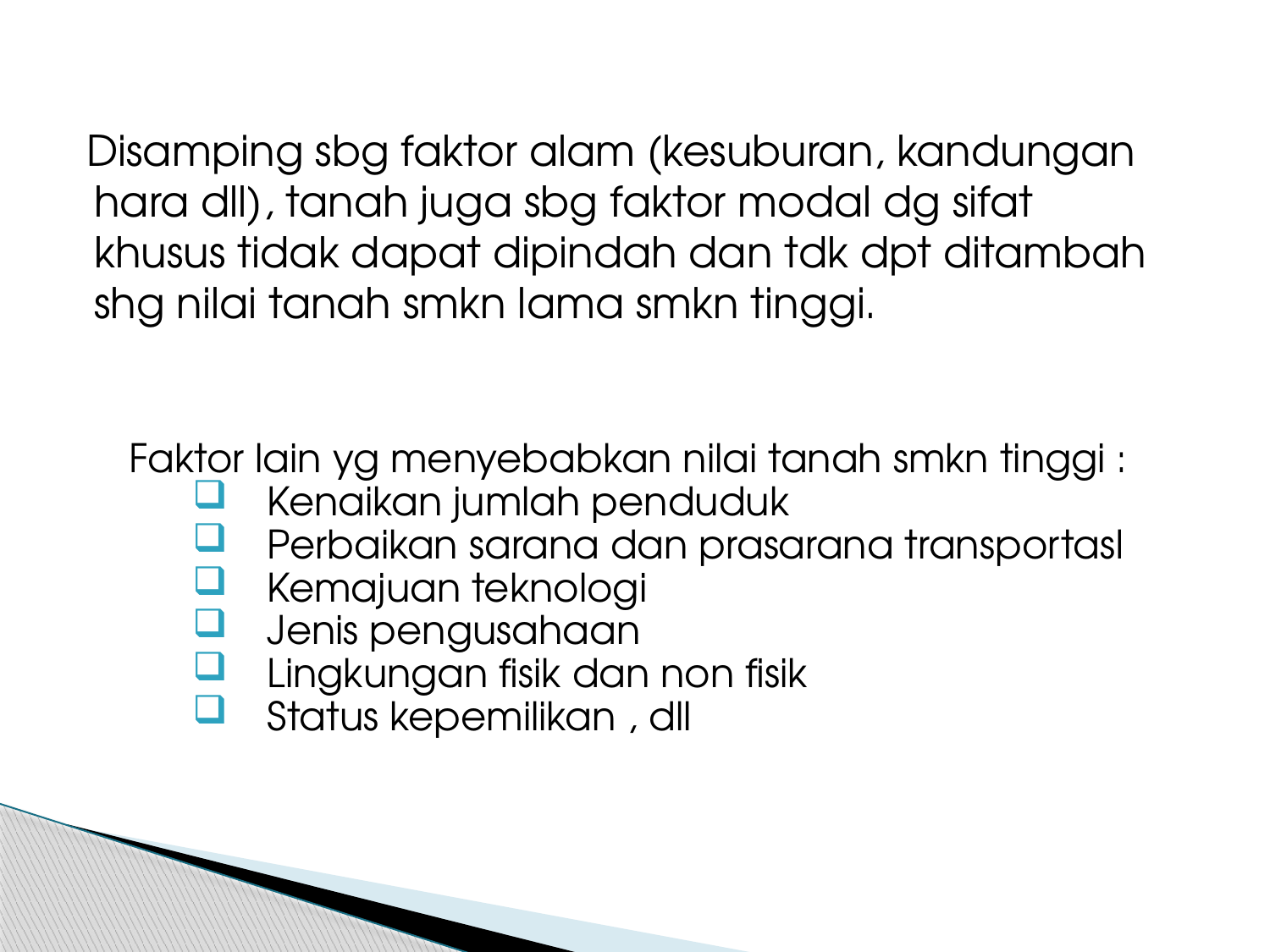

Disamping sbg faktor alam (kesuburan, kandungan hara dll), tanah juga sbg faktor modal dg sifat khusus tidak dapat dipindah dan tdk dpt ditambah shg nilai tanah smkn lama smkn tinggi.
Faktor lain yg menyebabkan nilai tanah smkn tinggi :
Kenaikan jumlah penduduk
Perbaikan sarana dan prasarana transportasI
Kemajuan teknologi
Jenis pengusahaan
Lingkungan fisik dan non fisik
Status kepemilikan , dll